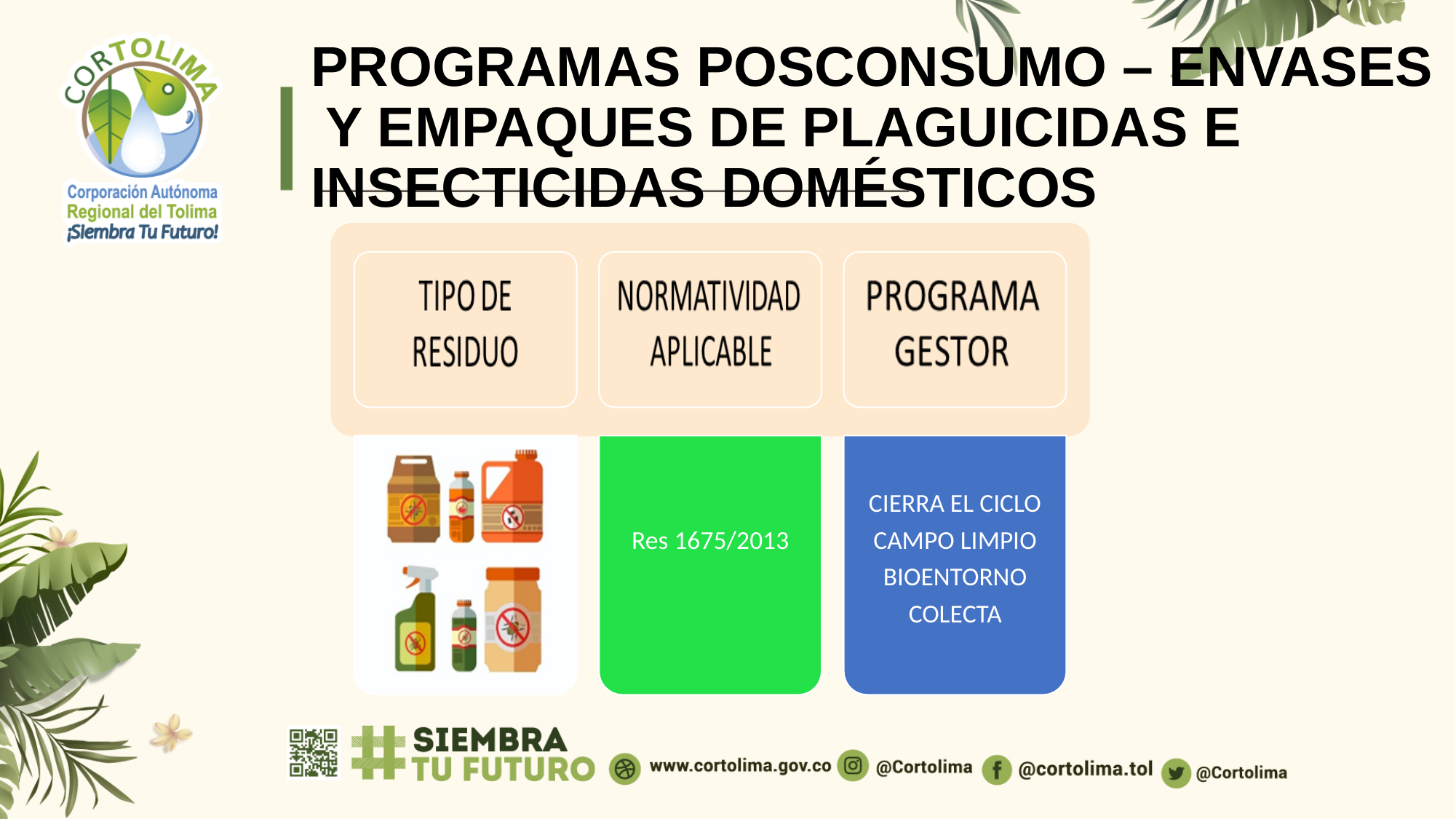

# PROGRAMAS POSCONSUMO – ENVASES  Y EMPAQUES DE PLAGUICIDAS E INSECTICIDAS DOMÉSTICOS

Res 1675/2013

CIERRA EL CICLO
CAMPO LIMPIO
BIOENTORNO
COLECTA